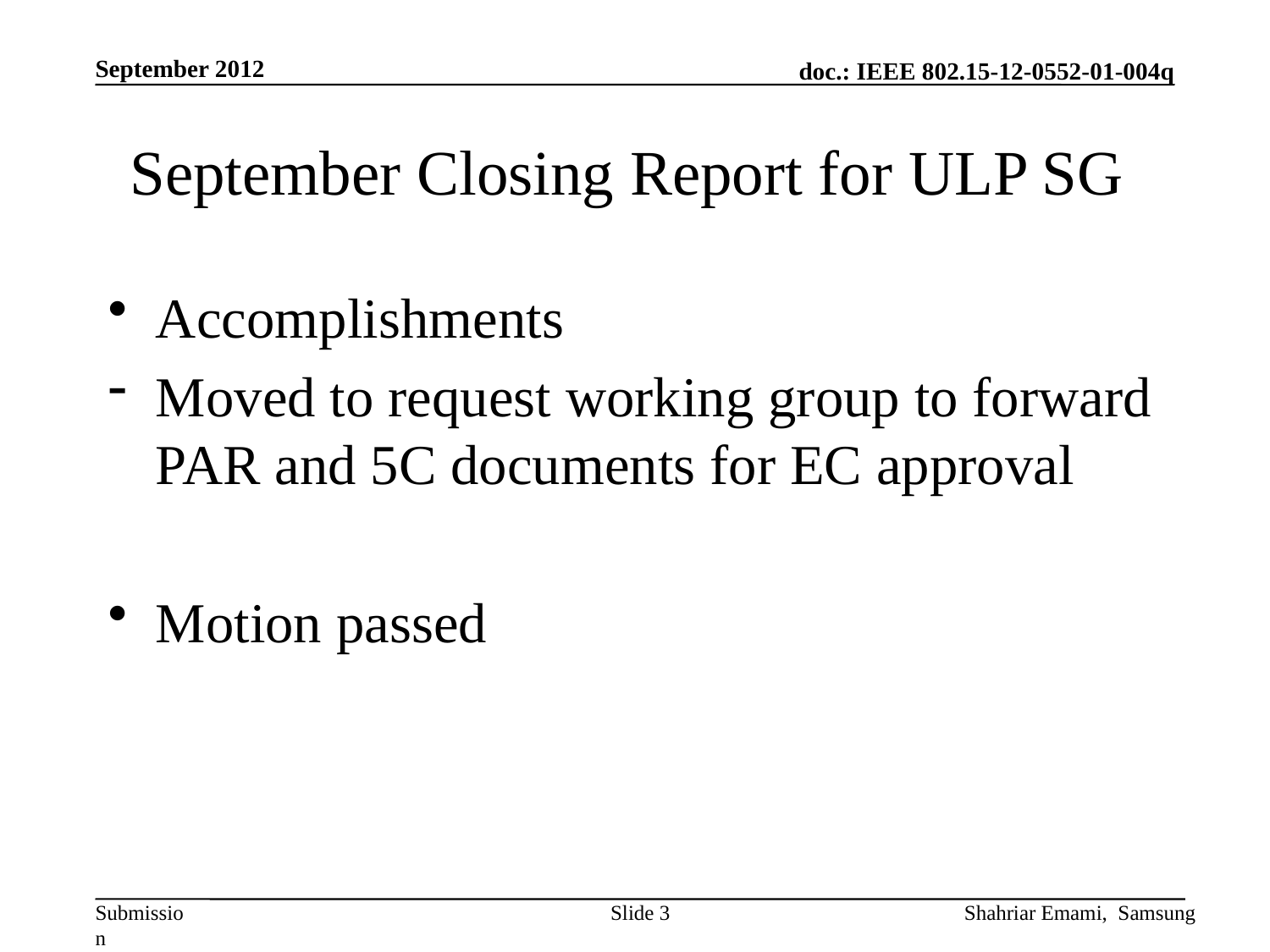

September 2012
# September Closing Report for ULP SG
Accomplishments
Moved to request working group to forward PAR and 5C documents for EC approval

Motion passed
Slide 3
Shahriar Emami,  Samsung